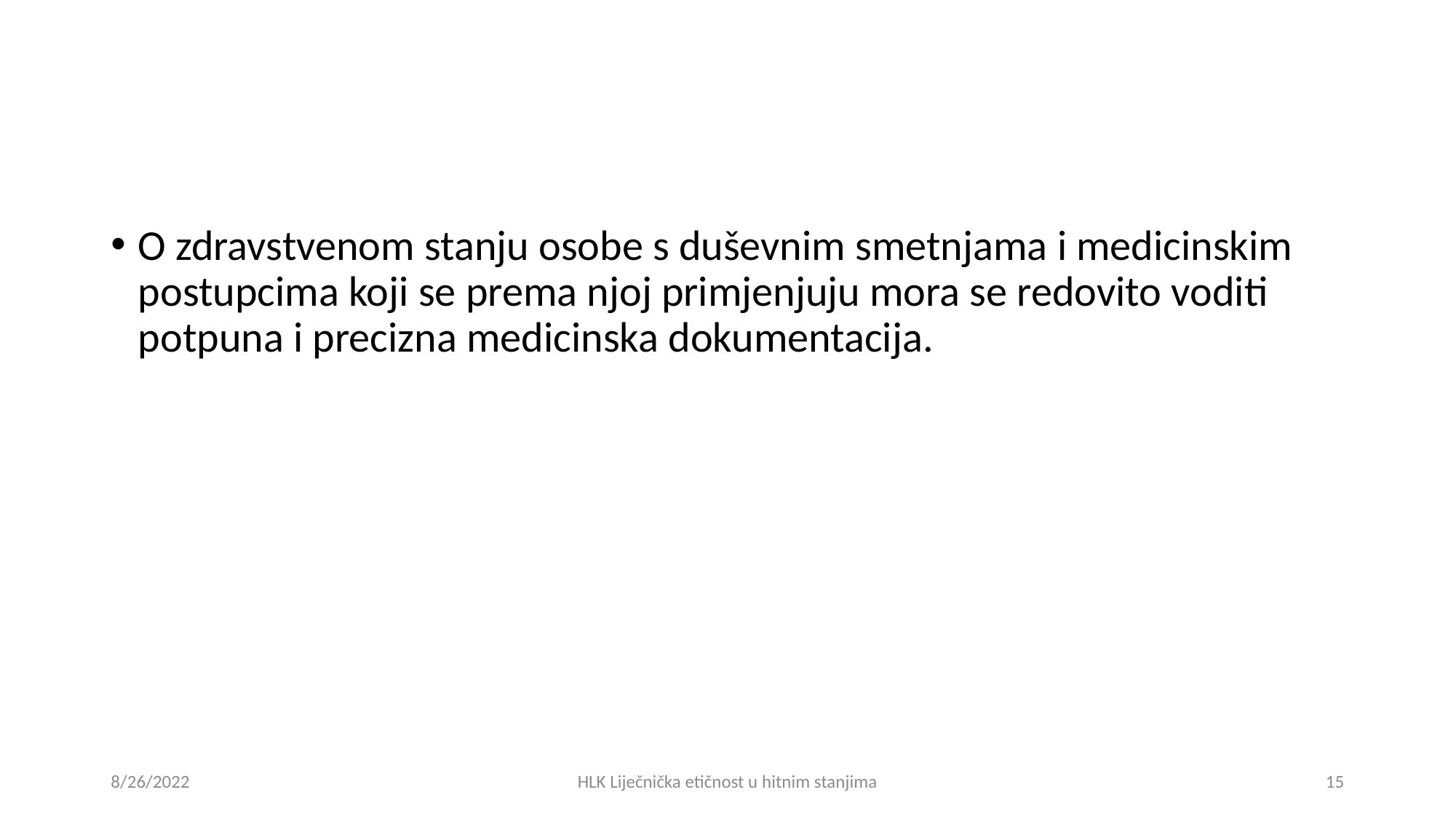

#
O zdravstvenom stanju osobe s duševnim smetnjama i medicinskim postupcima koji se prema njoj primjenjuju mora se redovito voditi potpuna i precizna medicinska dokumentacija.
8/26/2022
HLK Liječnička etičnost u hitnim stanjima
15